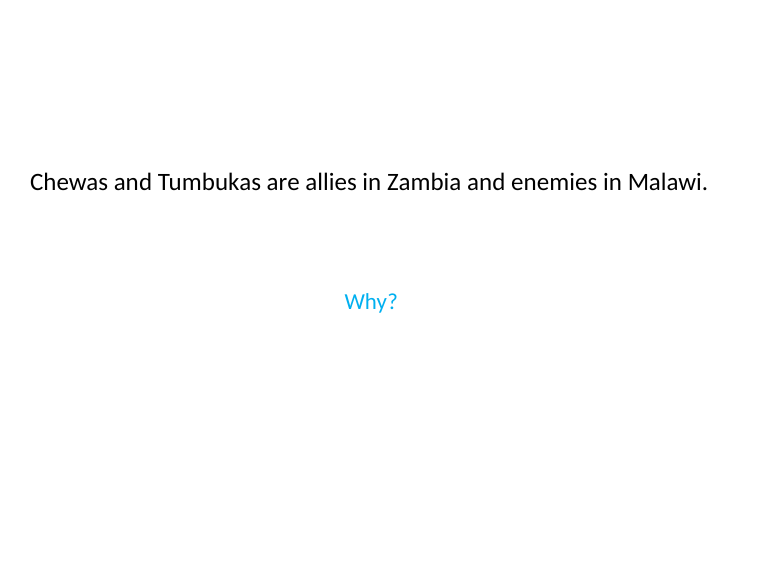

# Chewas and Tumbukas are allies in Zambia and enemies in Malawi.
Why?